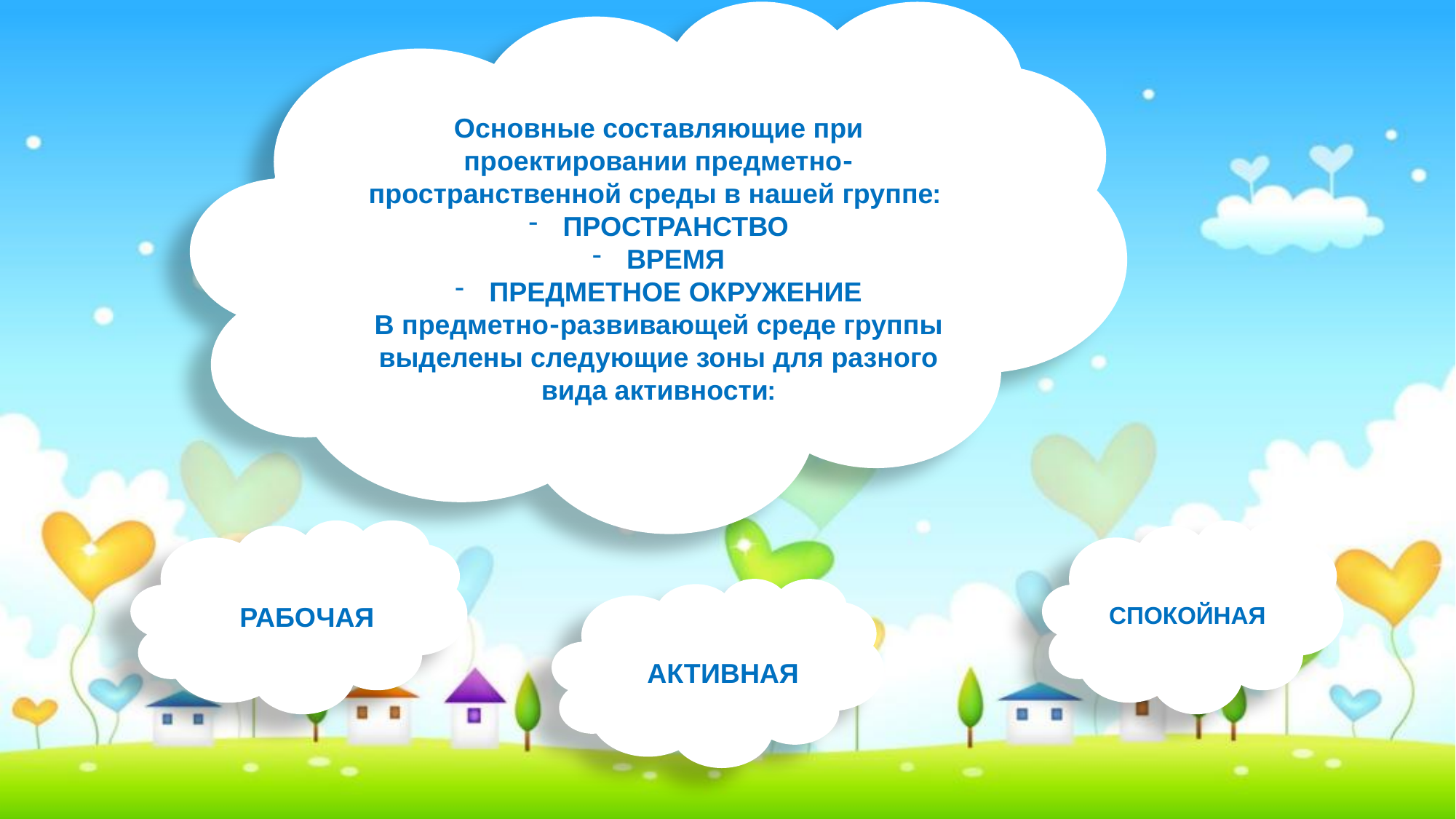

Основные составляющие при проектировании предметно-пространственной среды в нашей группе:
ПРОСТРАНСТВО
ВРЕМЯ
ПРЕДМЕТНОЕ ОКРУЖЕНИЕ
В предметно-развивающей среде группы выделены следующие зоны для разного вида активности:

РАБОЧАЯ
СПОКОЙНАЯ
АКТИВНАЯ